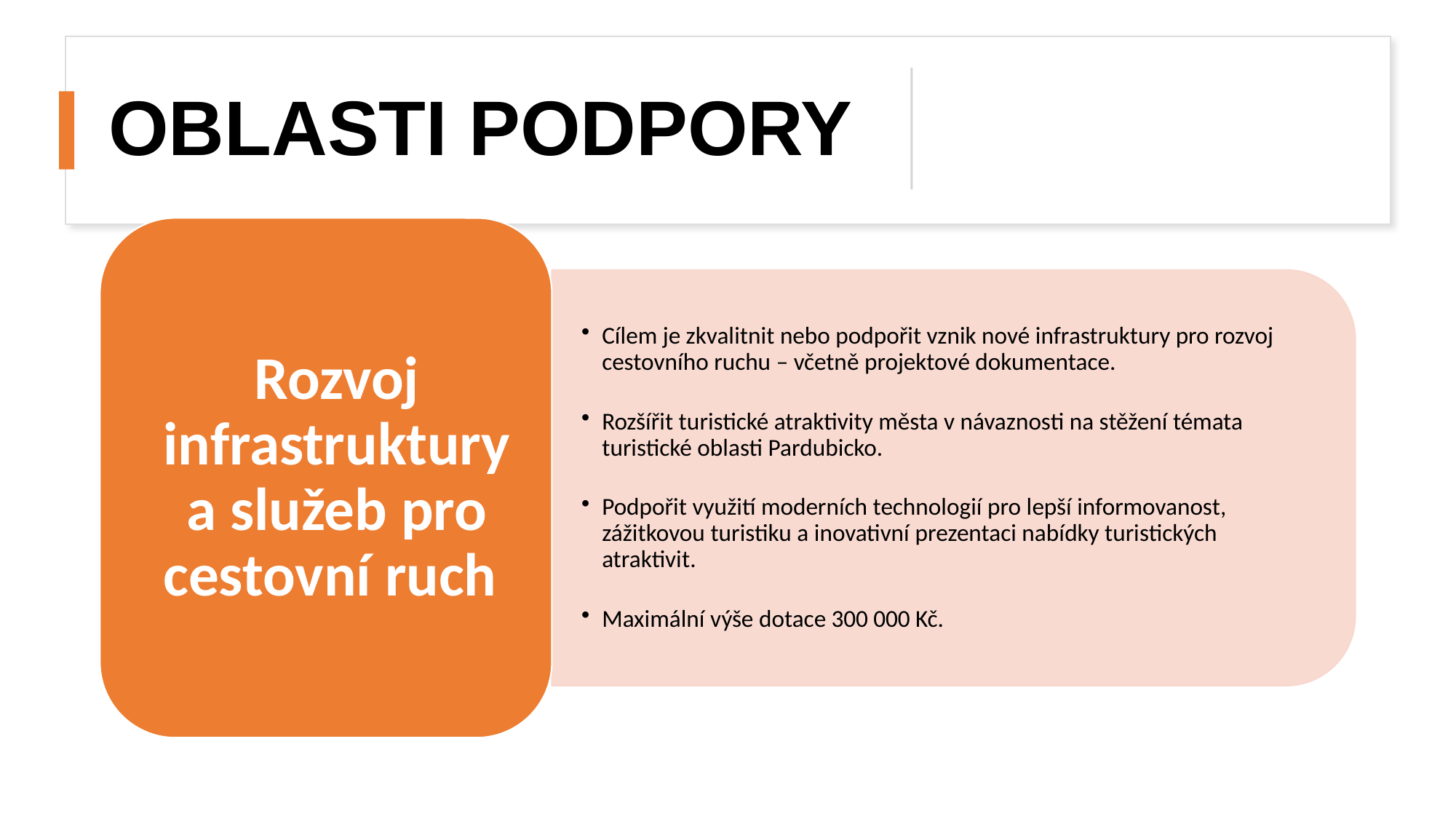

# OBLASTI PODPORY

Cílem je zkvalitnit nebo podpořit vznik nové infrastruktury pro rozvoj cestovního ruchu – včetně projektové dokumentace.

Rozšířit turistické atraktivity města v návaznosti na stěžení témata turistické oblasti Pardubicko.

Podpořit využití moderních technologií pro lepší informovanost, zážitkovou turistiku a inovativní prezentaci nabídky turistických atraktivit.

Maximální výše dotace 300 000 Kč.
Rozvoj infrastruktury a služeb pro cestovní ruch